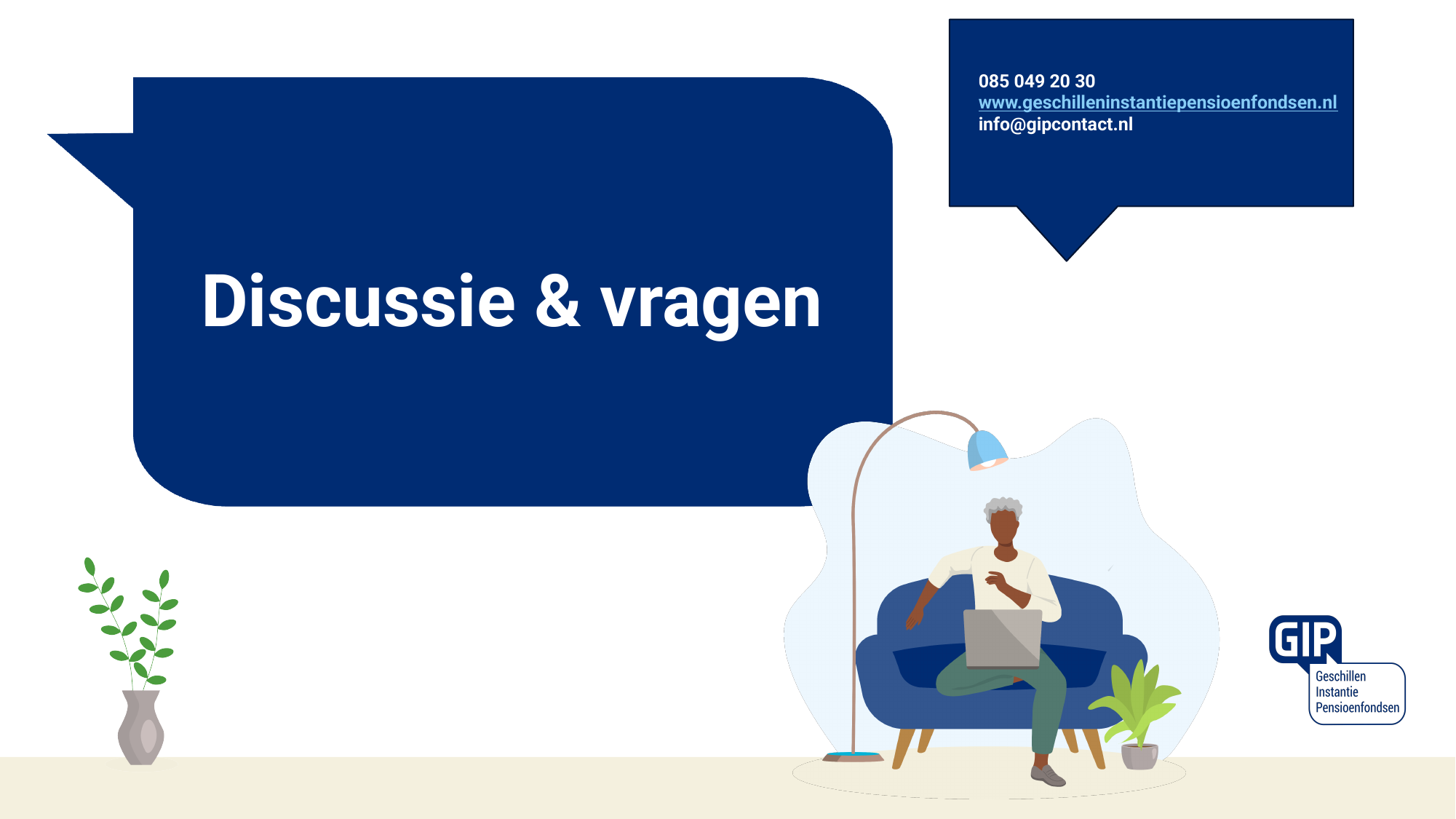

085 049 20 30
www.geschilleninstantiepensioenfondsen.nl
info@gipcontact.nl
Discussie & vragen